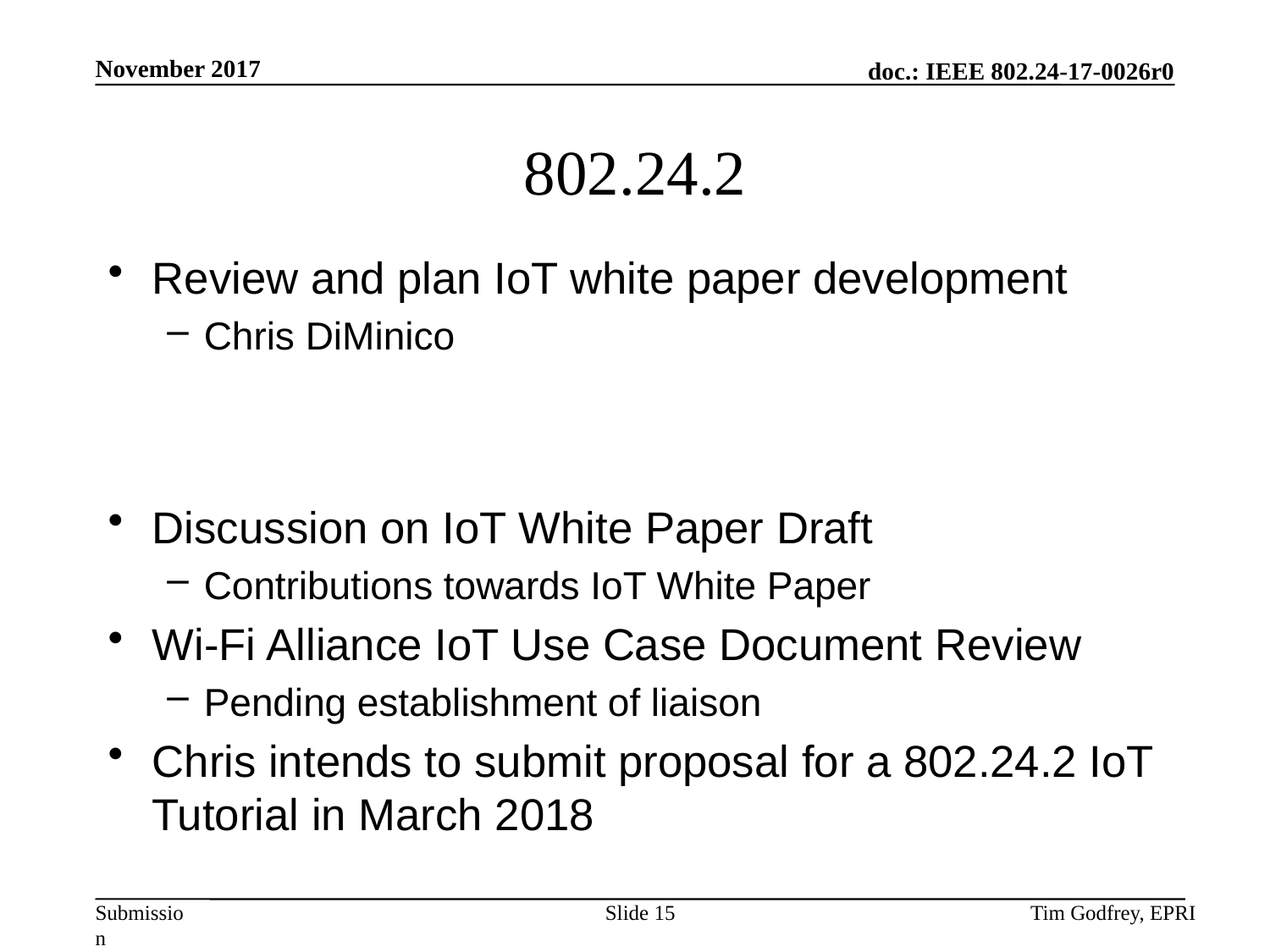

# 802.24.2
Review and plan IoT white paper development
Chris DiMinico

Discussion on IoT White Paper Draft
Contributions towards IoT White Paper
Wi-Fi Alliance IoT Use Case Document Review
Pending establishment of liaison
Chris intends to submit proposal for a 802.24.2 IoT Tutorial in March 2018

Slide 15
Tim Godfrey, EPRI